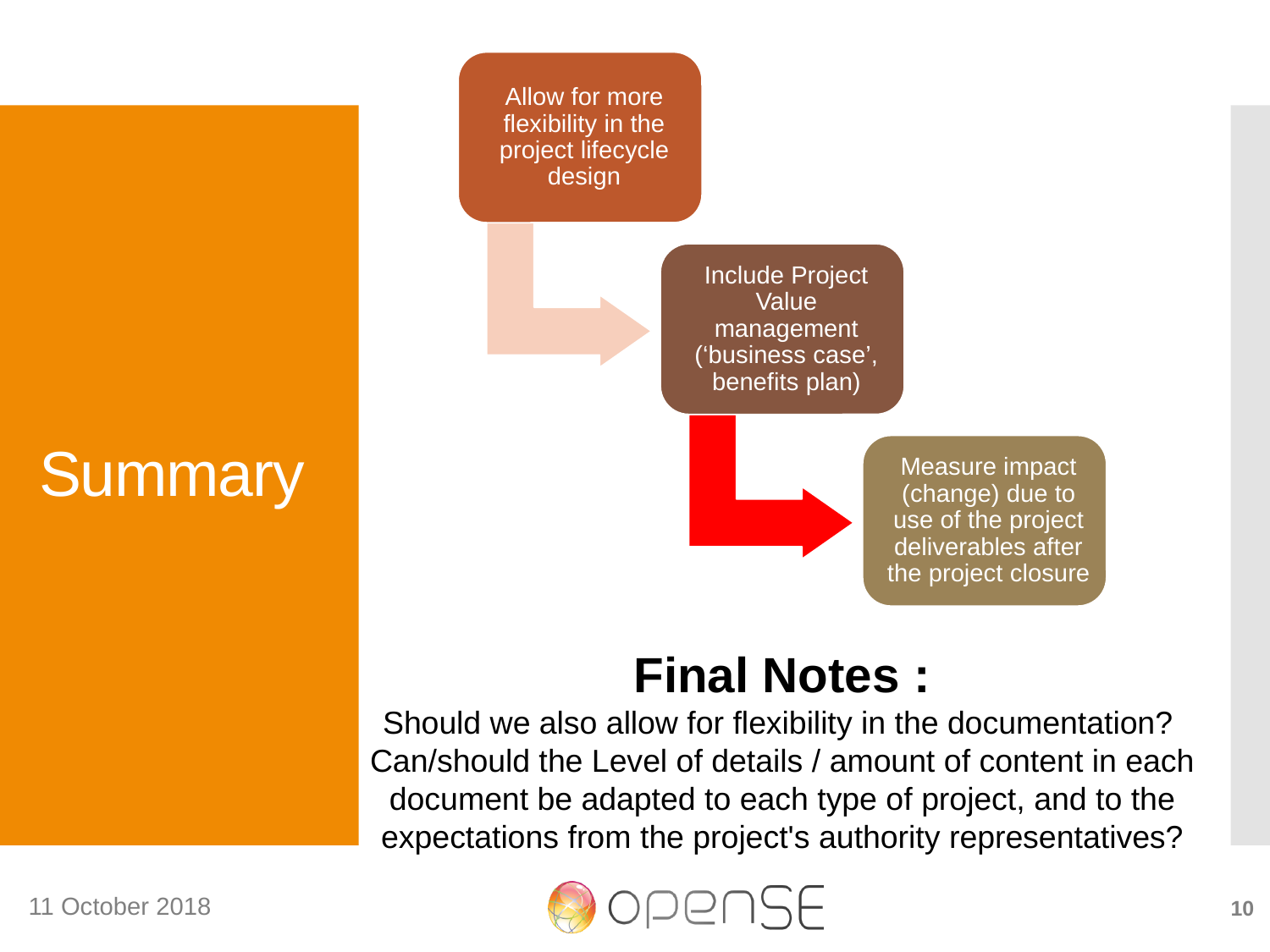

Allow for more flexibility in the project lifecycle design
Include Project Value management (‘business case’, benefits plan)
Measure impact (change) due to use of the project deliverables after the project closure
# Summary
Final Notes :
Should we also allow for flexibility in the documentation?
Can/should the Level of details / amount of content in each document be adapted to each type of project, and to the expectations from the project's authority representatives?
10